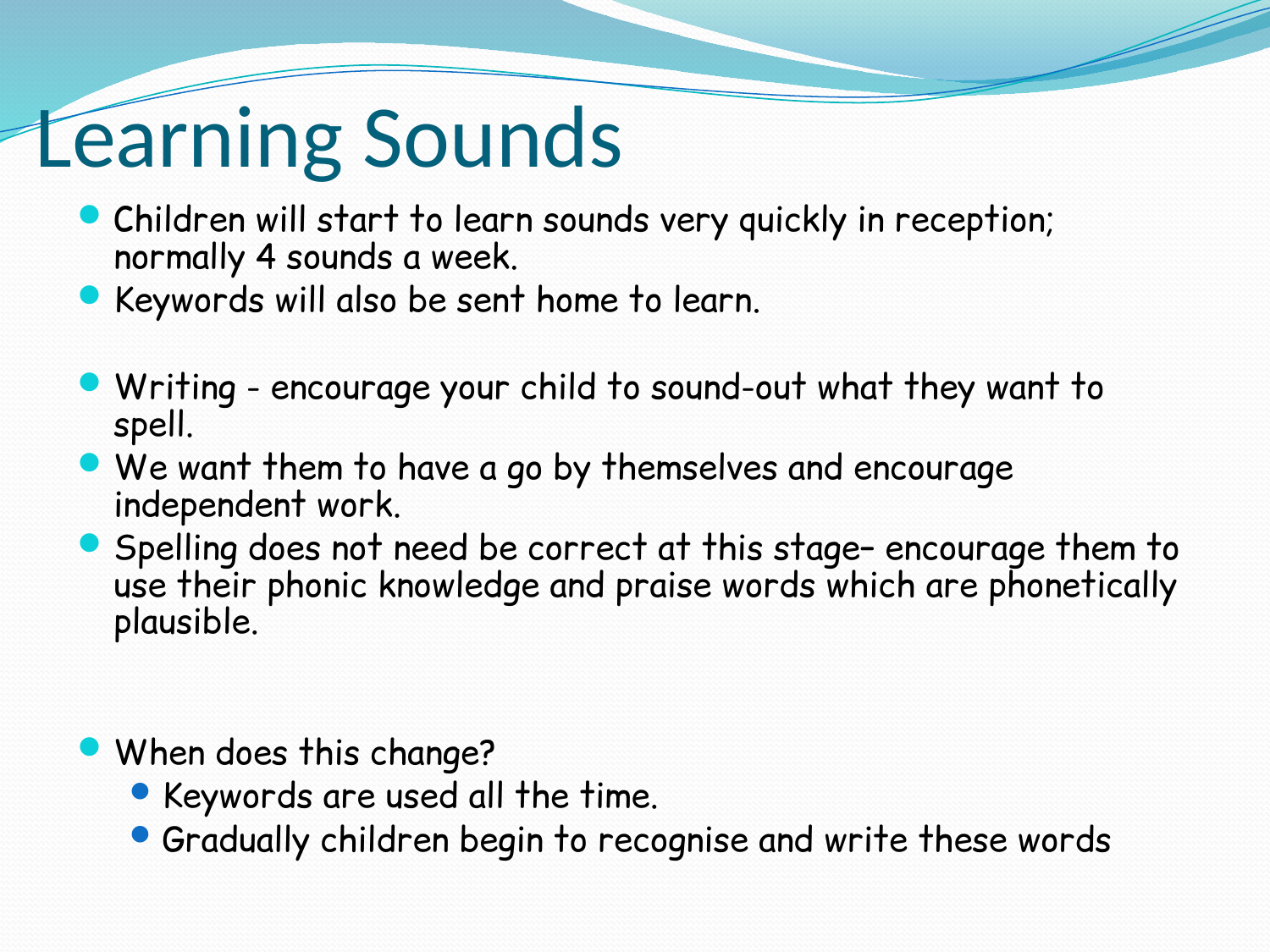

# Learning Sounds
Children will start to learn sounds very quickly in reception; normally 4 sounds a week.
Keywords will also be sent home to learn.

Writing - encourage your child to sound-out what they want to spell.
We want them to have a go by themselves and encourage independent work.
Spelling does not need be correct at this stage– encourage them to use their phonic knowledge and praise words which are phonetically plausible.

When does this change?
Keywords are used all the time.
Gradually children begin to recognise and write these words